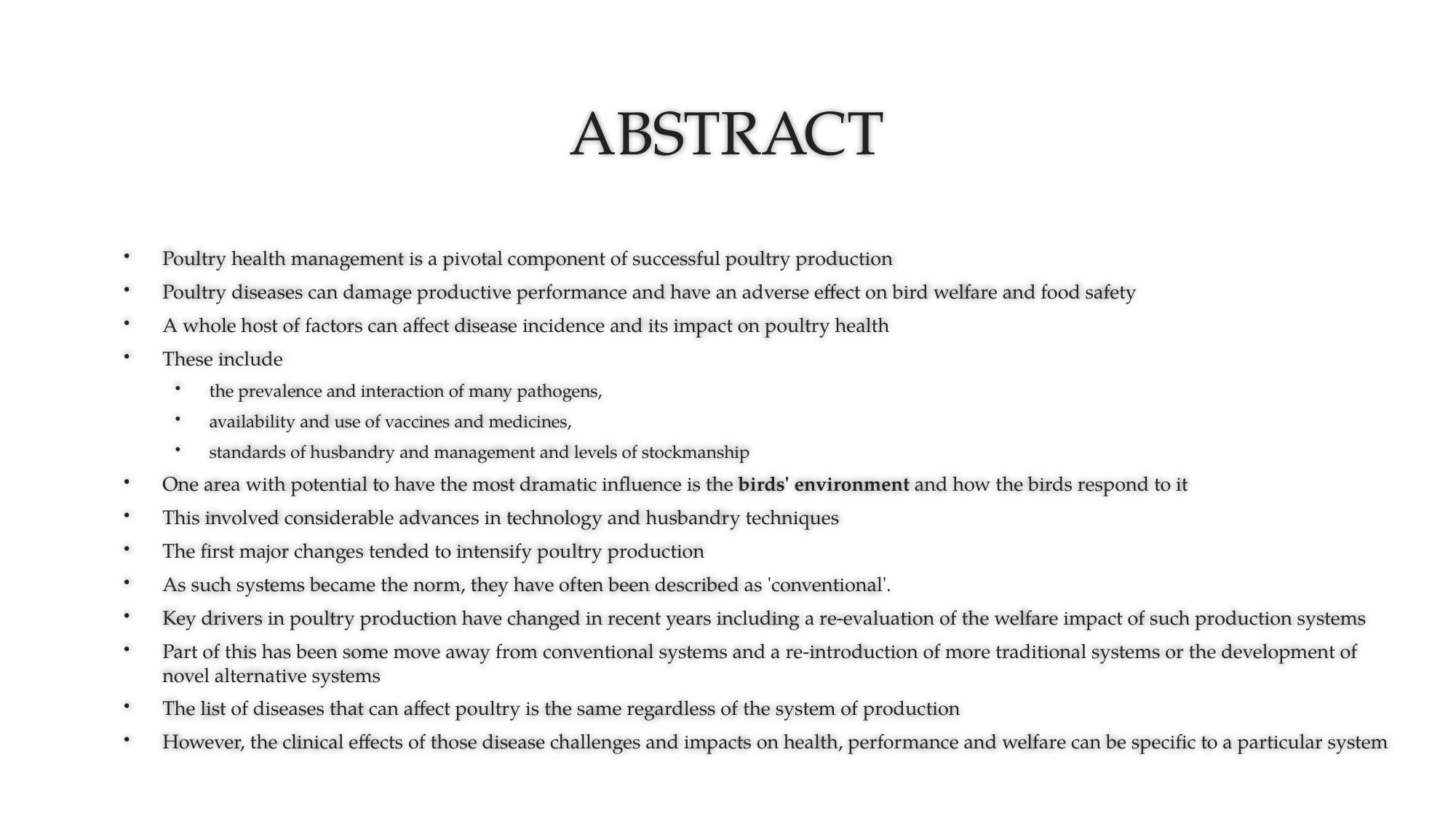

# ABSTRACT

Poultry health management is a pivotal component of successful poultry production
Poultry diseases can damage productive performance and have an adverse effect on bird welfare and food safety
A whole host of factors can affect disease incidence and its impact on poultry health
These include
the prevalence and interaction of many pathogens,
availability and use of vaccines and medicines,
standards of husbandry and management and levels of stockmanship
One area with potential to have the most dramatic influence is the birds' environment and how the birds respond to it
This involved considerable advances in technology and husbandry techniques
The first major changes tended to intensify poultry production
As such systems became the norm, they have often been described as 'conventional'.
Key drivers in poultry production have changed in recent years including a re-evaluation of the welfare impact of such production systems
Part of this has been some move away from conventional systems and a re-introduction of more traditional systems or the development of novel alternative systems
The list of diseases that can affect poultry is the same regardless of the system of production
However, the clinical effects of those disease challenges and impacts on health, performance and welfare can be specific to a particular system